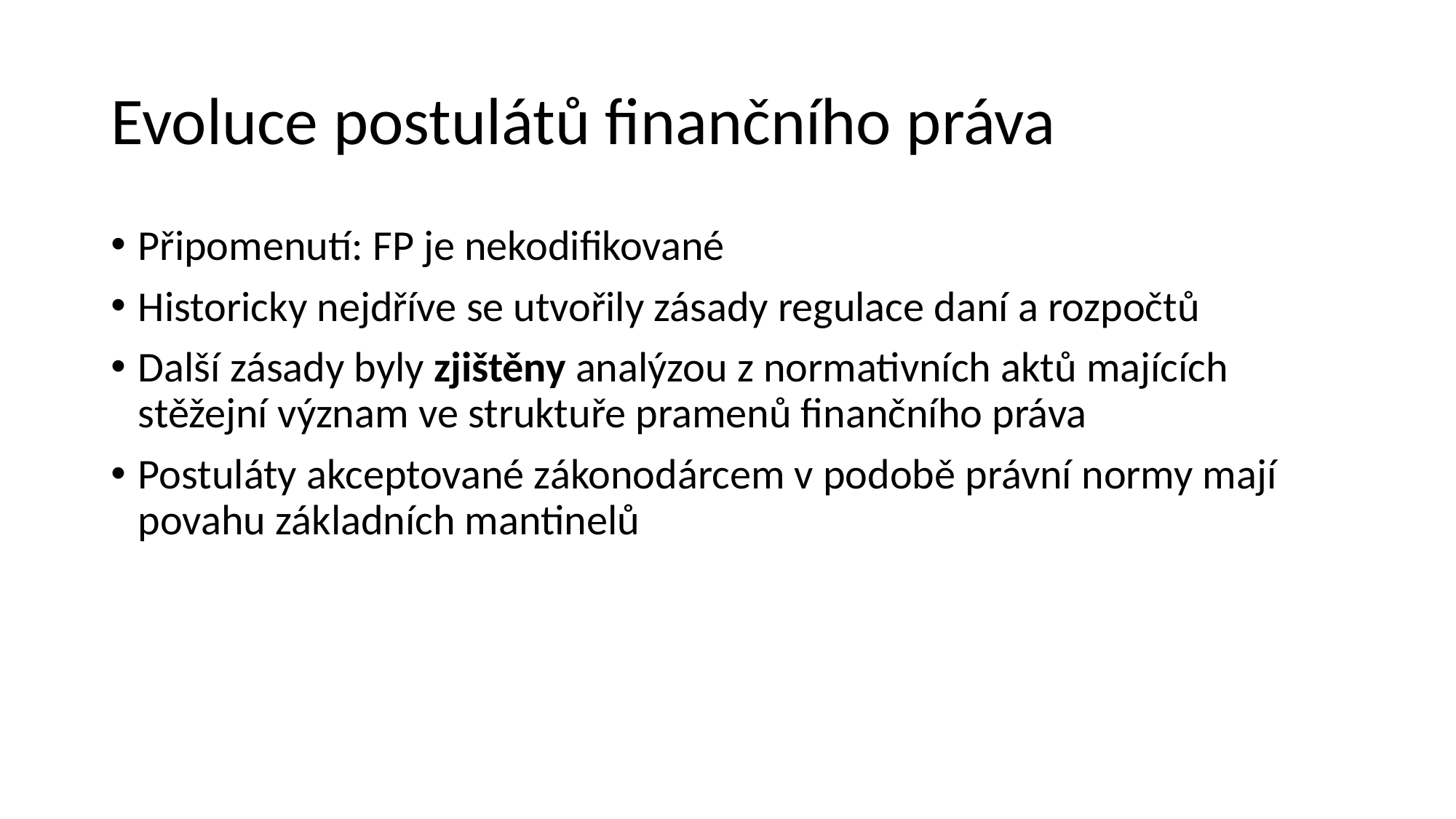

# Evoluce postulátů finančního práva
Připomenutí: FP je nekodifikované
Historicky nejdříve se utvořily zásady regulace daní a rozpočtů
Další zásady byly zjištěny analýzou z normativních aktů majících stěžejní význam ve struktuře pramenů finančního práva
Postuláty akceptované zákonodárcem v podobě právní normy mají povahu základních mantinelů